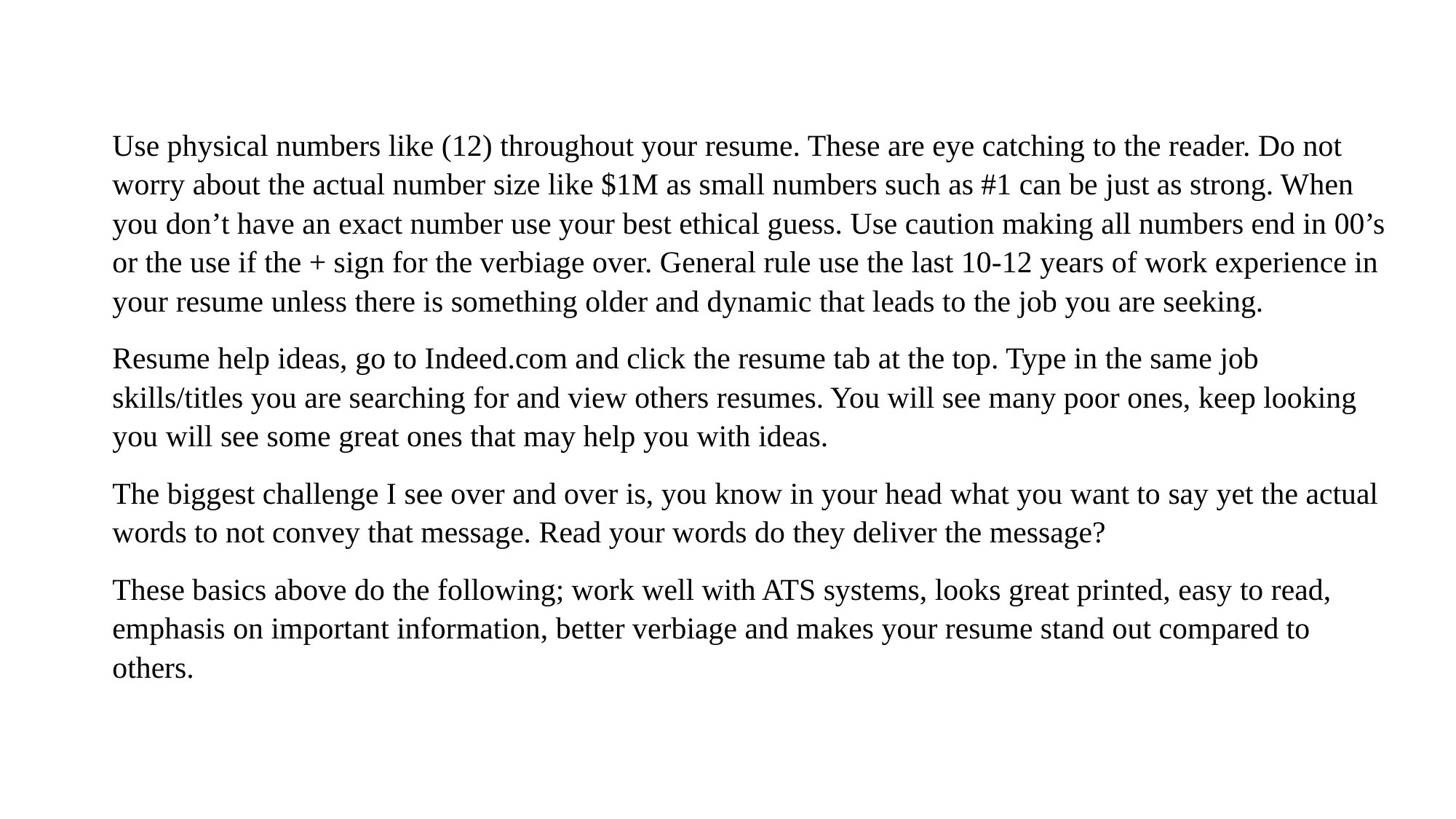

Use physical numbers like (12) throughout your resume. These are eye catching to the reader. Do not worry about the actual number size like $1M as small numbers such as #1 can be just as strong. When you don’t have an exact number use your best ethical guess. Use caution making all numbers end in 00’s or the use if the + sign for the verbiage over. General rule use the last 10-12 years of work experience in your resume unless there is something older and dynamic that leads to the job you are seeking.
Resume help ideas, go to Indeed.com and click the resume tab at the top. Type in the same job skills/titles you are searching for and view others resumes. You will see many poor ones, keep looking you will see some great ones that may help you with ideas.
The biggest challenge I see over and over is, you know in your head what you want to say yet the actual words to not convey that message. Read your words do they deliver the message?
These basics above do the following; work well with ATS systems, looks great printed, easy to read, emphasis on important information, better verbiage and makes your resume stand out compared to others.